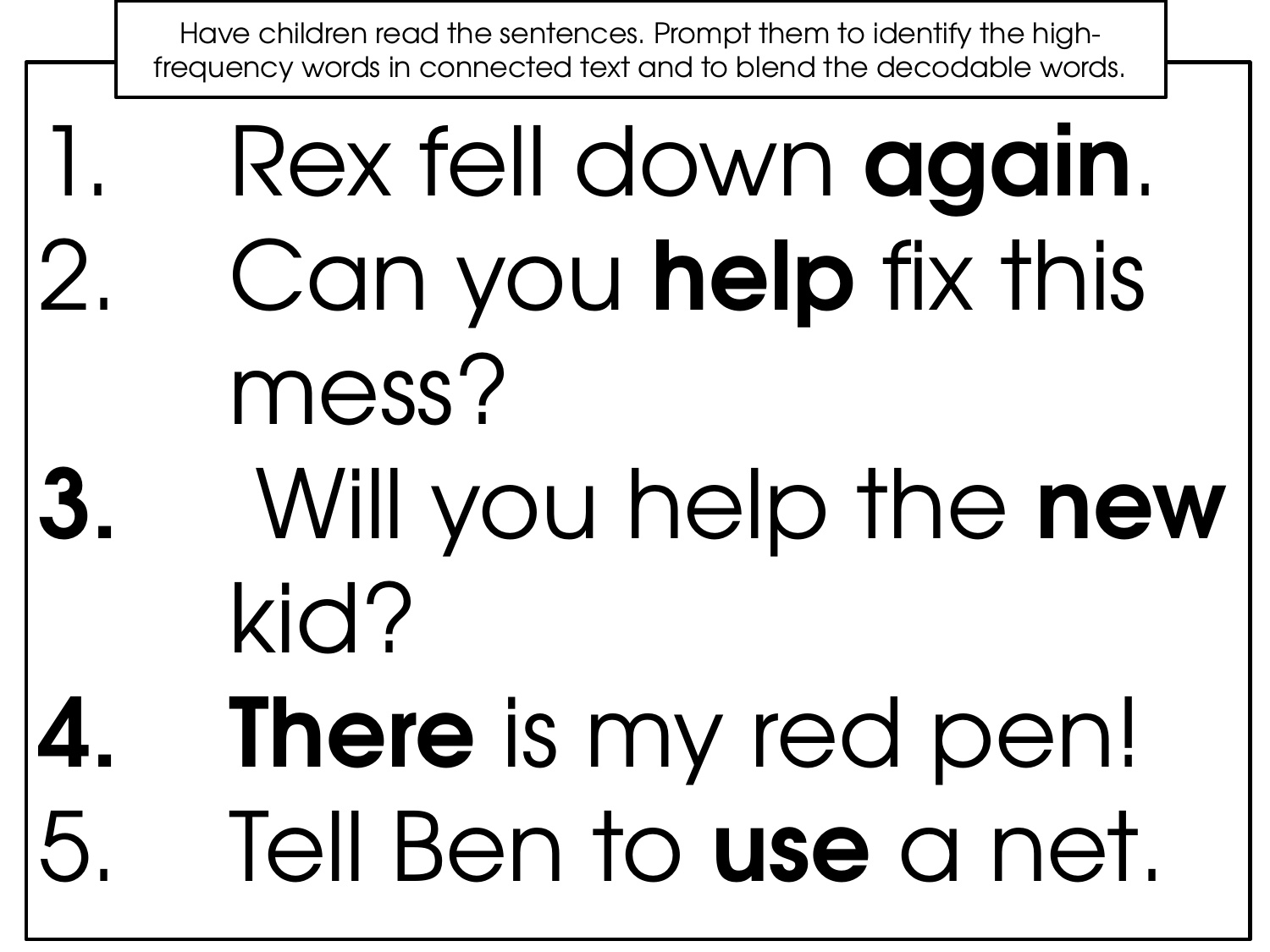

Have children read the sentences. Prompt them to identify the high-frequency words in connected text and to blend the decodable words.

Rex fell down again.
Can you help fix this mess?
 Will you help the new kid?
There is my red pen!
Tell Ben to use a net.